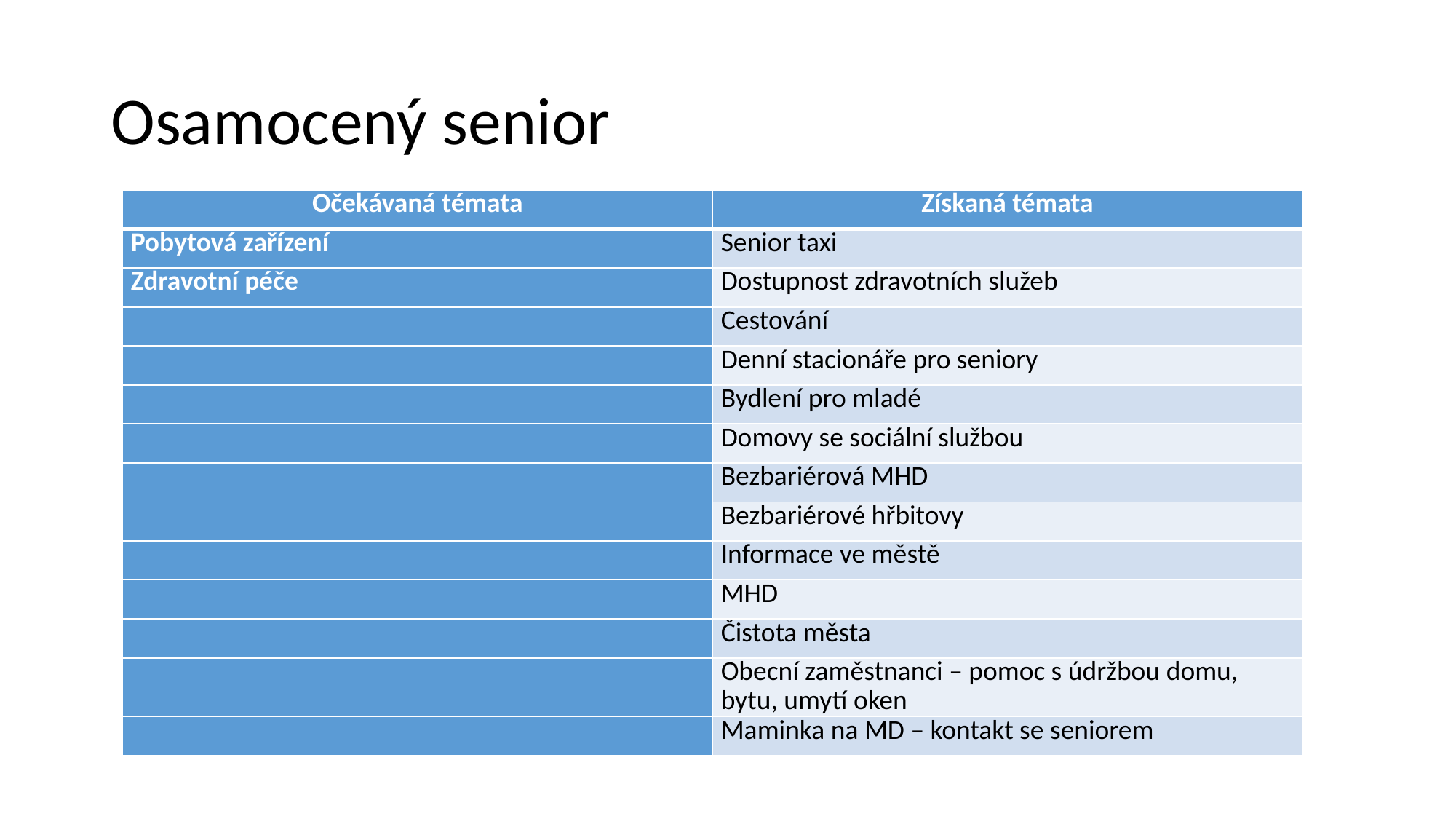

# Osamocený senior
| Očekávaná témata | Získaná témata |
| --- | --- |
| Pobytová zařízení | Senior taxi |
| Zdravotní péče | Dostupnost zdravotních služeb |
|  | Cestování |
|  | Denní stacionáře pro seniory |
|  | Bydlení pro mladé |
|  | Domovy se sociální službou |
|  | Bezbariérová MHD |
|  | Bezbariérové hřbitovy |
|  | Informace ve městě |
|  | MHD |
|  | Čistota města |
|  | Obecní zaměstnanci – pomoc s údržbou domu, bytu, umytí oken |
|  | Maminka na MD – kontakt se seniorem |